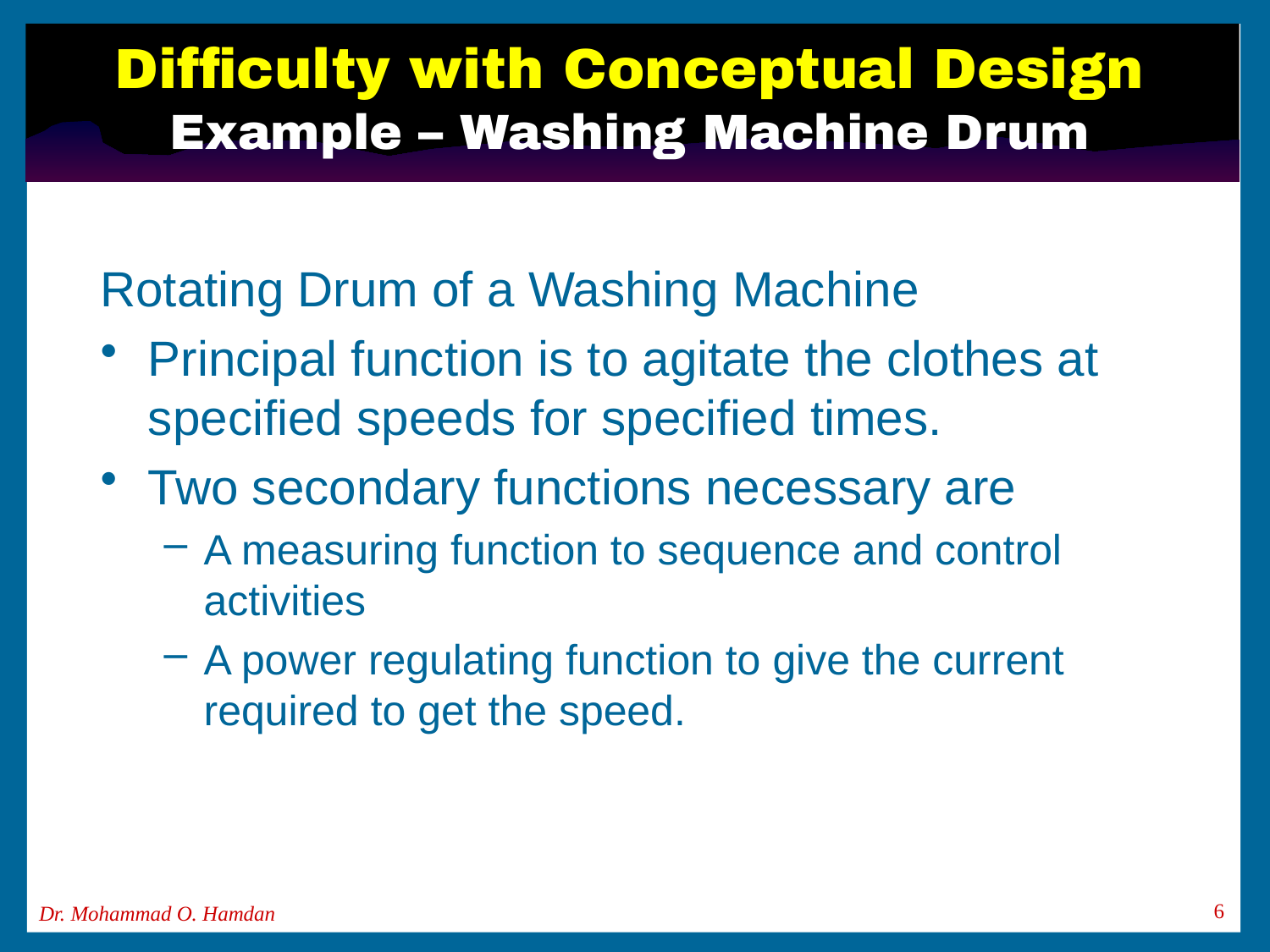

# Difficulty with Conceptual Design Example – Washing Machine Drum
Rotating Drum of a Washing Machine
Principal function is to agitate the clothes at specified speeds for specified times.
Two secondary functions necessary are
A measuring function to sequence and control activities
A power regulating function to give the current required to get the speed.
Dr. Mohammad O. Hamdan
6